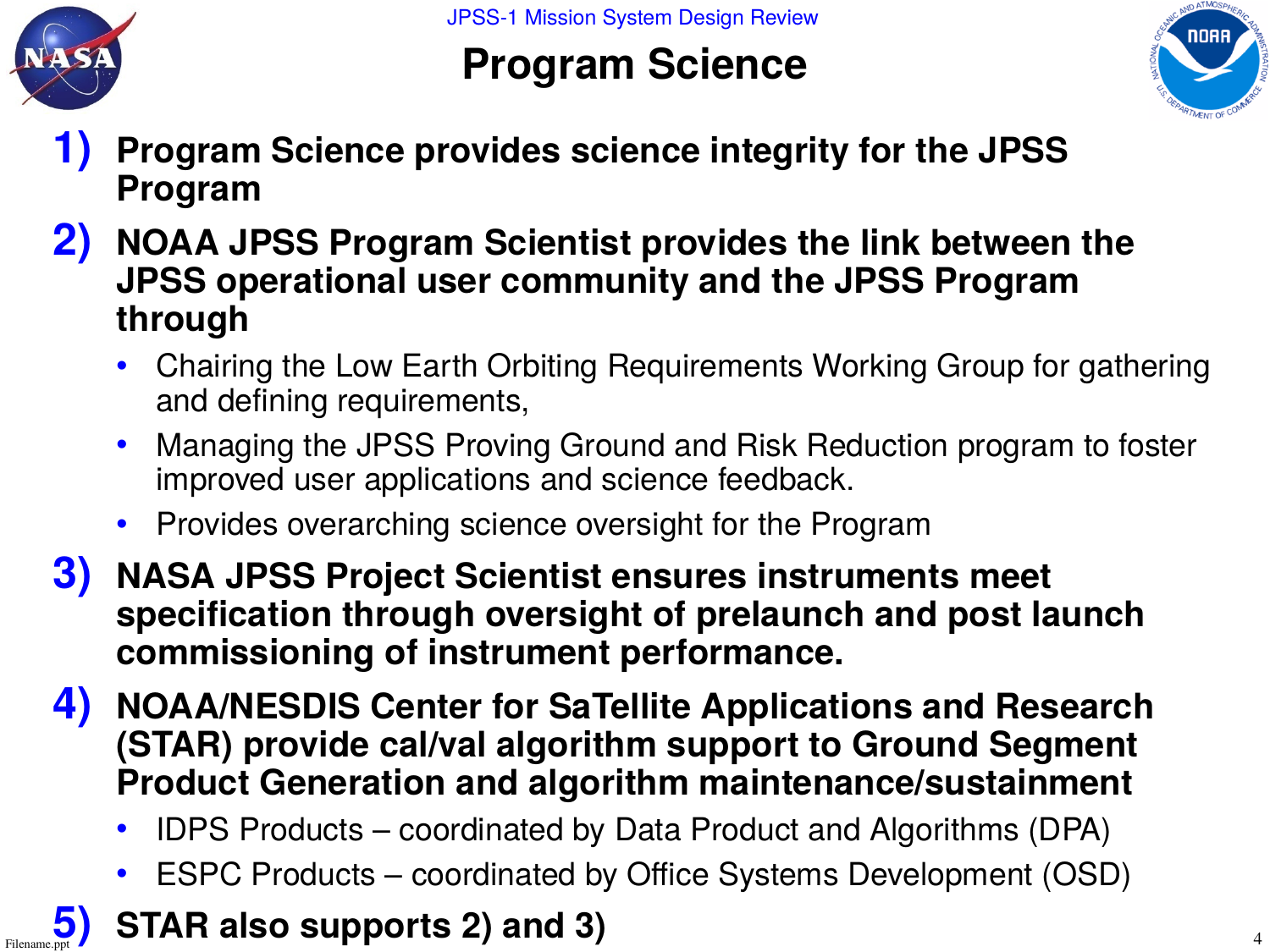

# Program Science
Program Science provides science integrity for the JPSS Program
NOAA JPSS Program Scientist provides the link between the JPSS operational user community and the JPSS Program through
Chairing the Low Earth Orbiting Requirements Working Group for gathering and defining requirements,
Managing the JPSS Proving Ground and Risk Reduction program to foster improved user applications and science feedback.
Provides overarching science oversight for the Program
NASA JPSS Project Scientist ensures instruments meet specification through oversight of prelaunch and post launch commissioning of instrument performance.
NOAA/NESDIS Center for SaTellite Applications and Research (STAR) provide cal/val algorithm support to Ground Segment Product Generation and algorithm maintenance/sustainment
IDPS Products – coordinated by Data Product and Algorithms (DPA)
ESPC Products – coordinated by Office Systems Development (OSD)
STAR also supports 2) and 3)